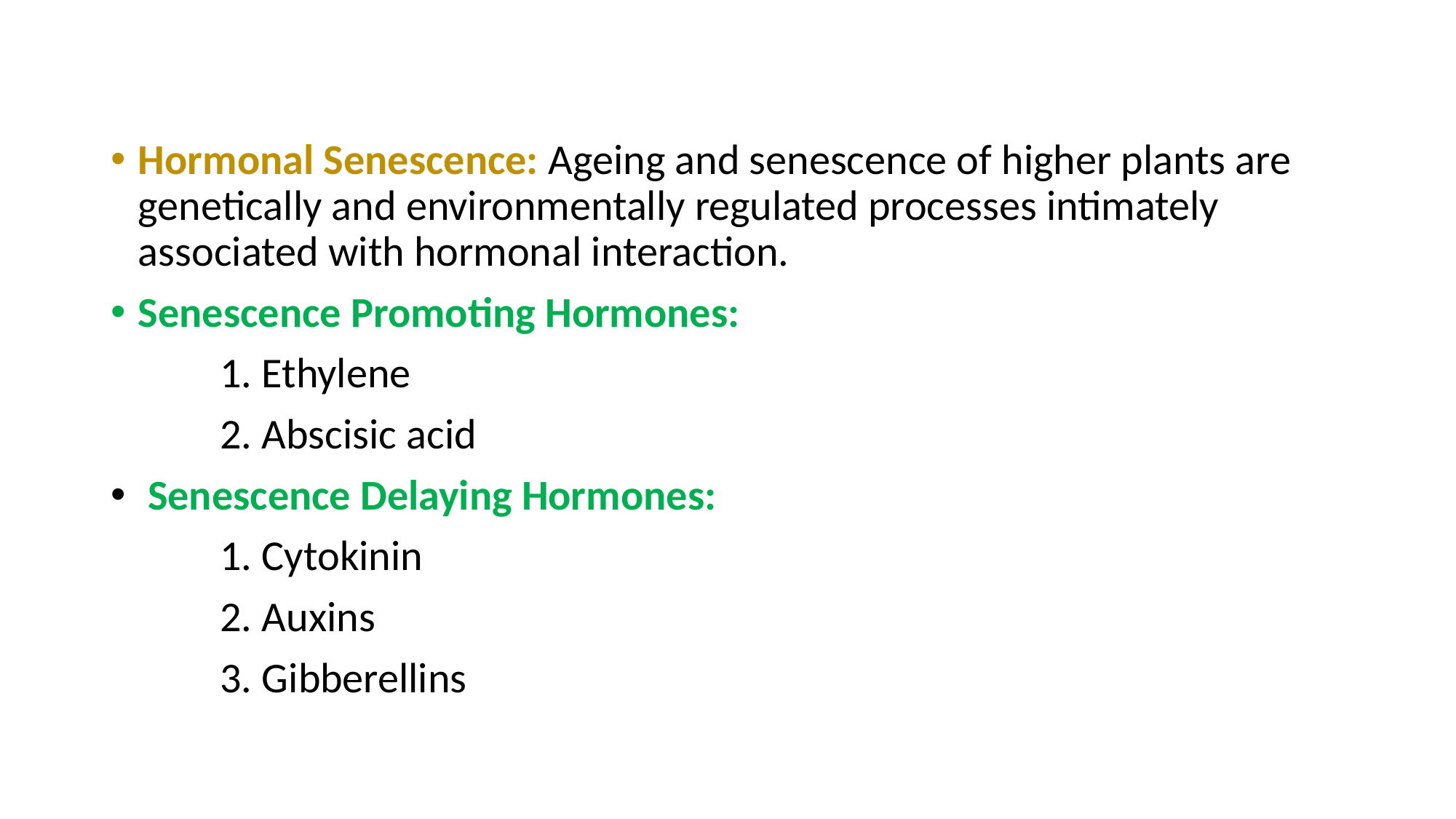

#
Hormonal Senescence: Ageing and senescence of higher plants are genetically and environmentally regulated processes intimately associated with hormonal interaction.
Senescence Promoting Hormones:
	1. Ethylene
	2. Abscisic acid
 Senescence Delaying Hormones:
	1. Cytokinin
	2. Auxins
	3. Gibberellins